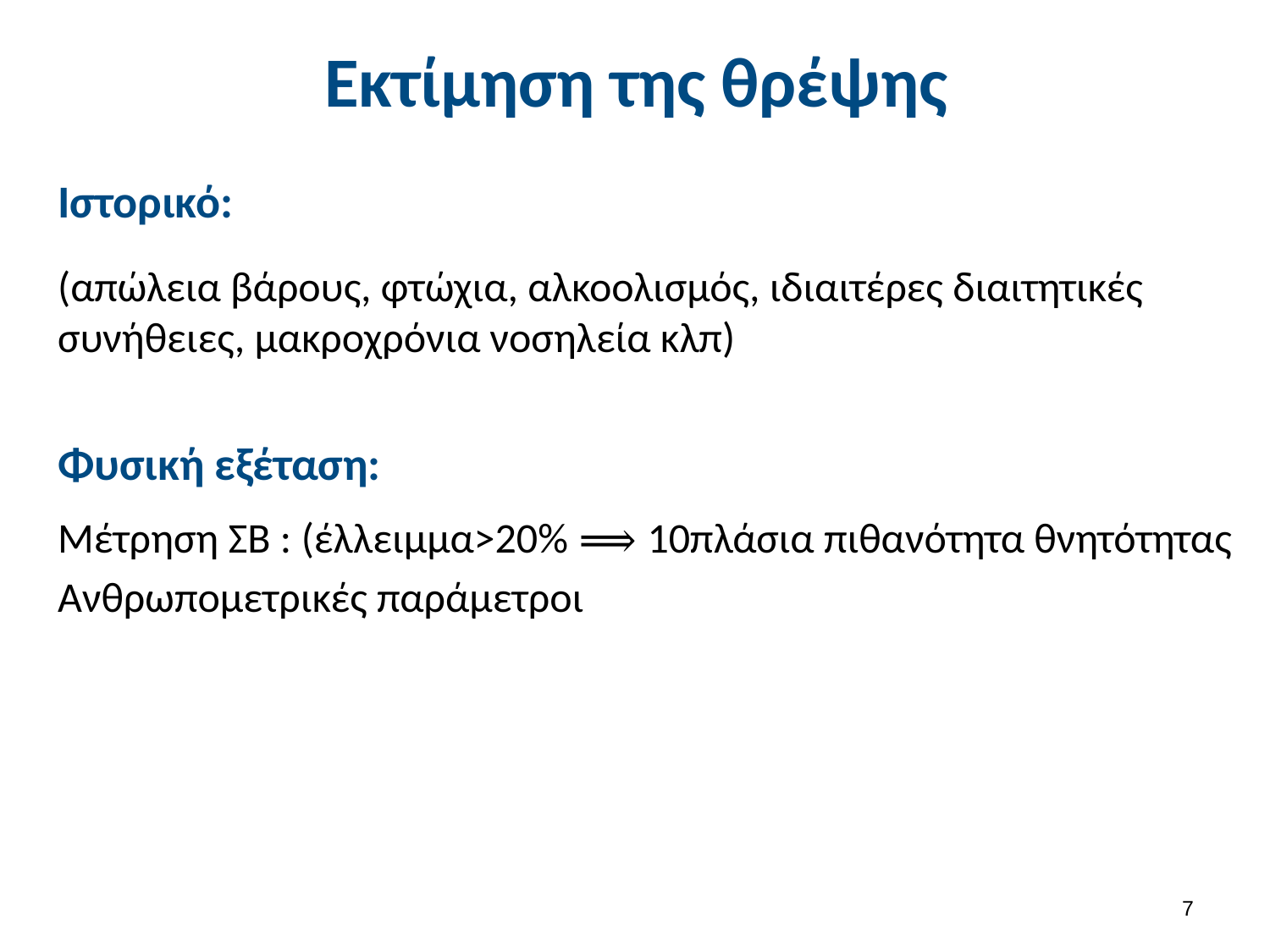

# Εκτίμηση της θρέψης
Ιστορικό:
(απώλεια βάρους, φτώχια, αλκοολισμός, ιδιαιτέρες διαιτητικές  συνήθειες, μακροχρόνια νοσηλεία κλπ)
Φυσική εξέταση:
Μέτρηση ΣΒ : (έλλειμμα>20% ⟹ 10πλάσια πιθανότητα θνητότητας
Ανθρωπομετρικές παράμετροι

7